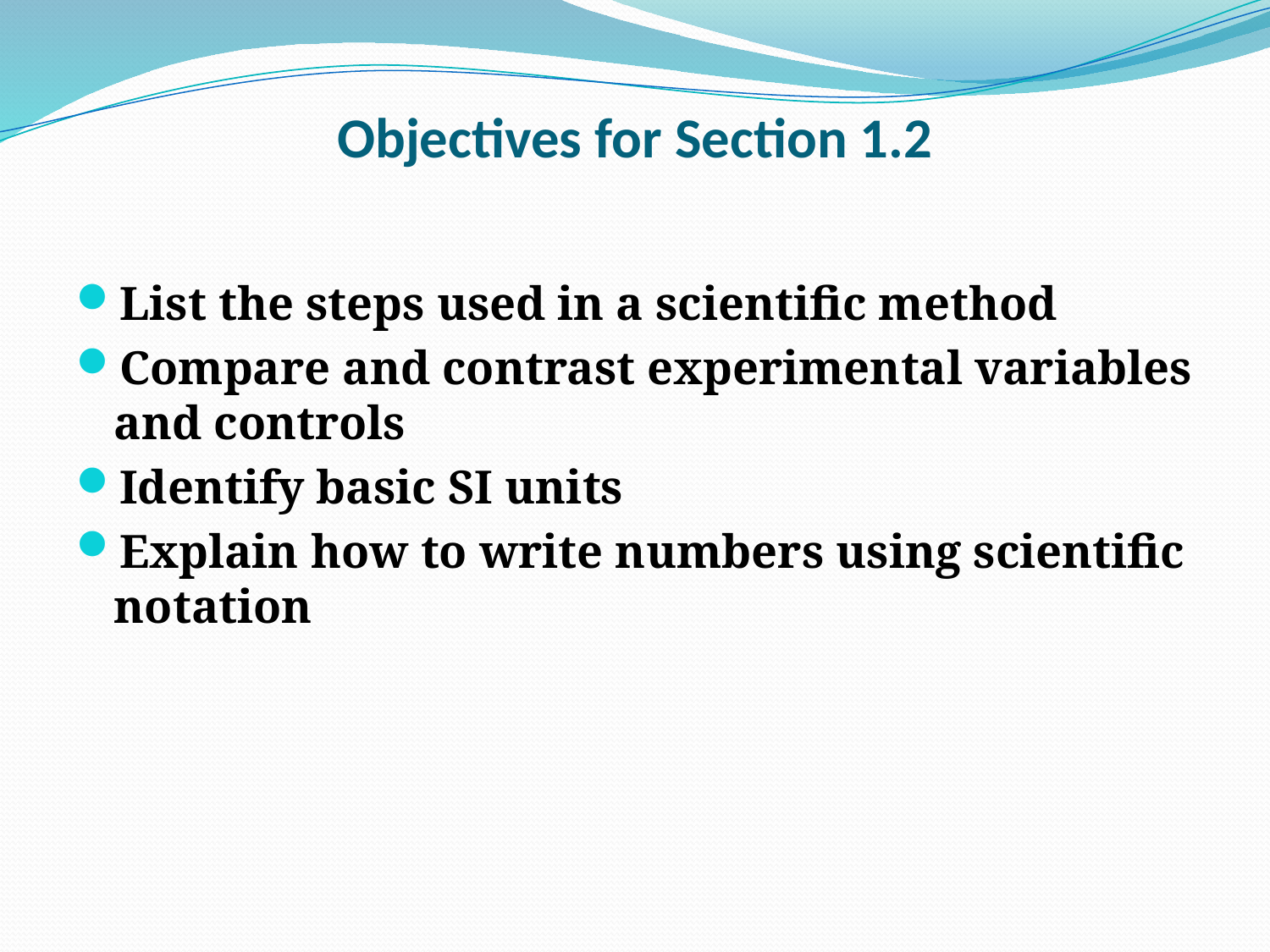

# Objectives for Section 1.2
List the steps used in a scientific method
Compare and contrast experimental variables and controls
Identify basic SI units
Explain how to write numbers using scientific notation